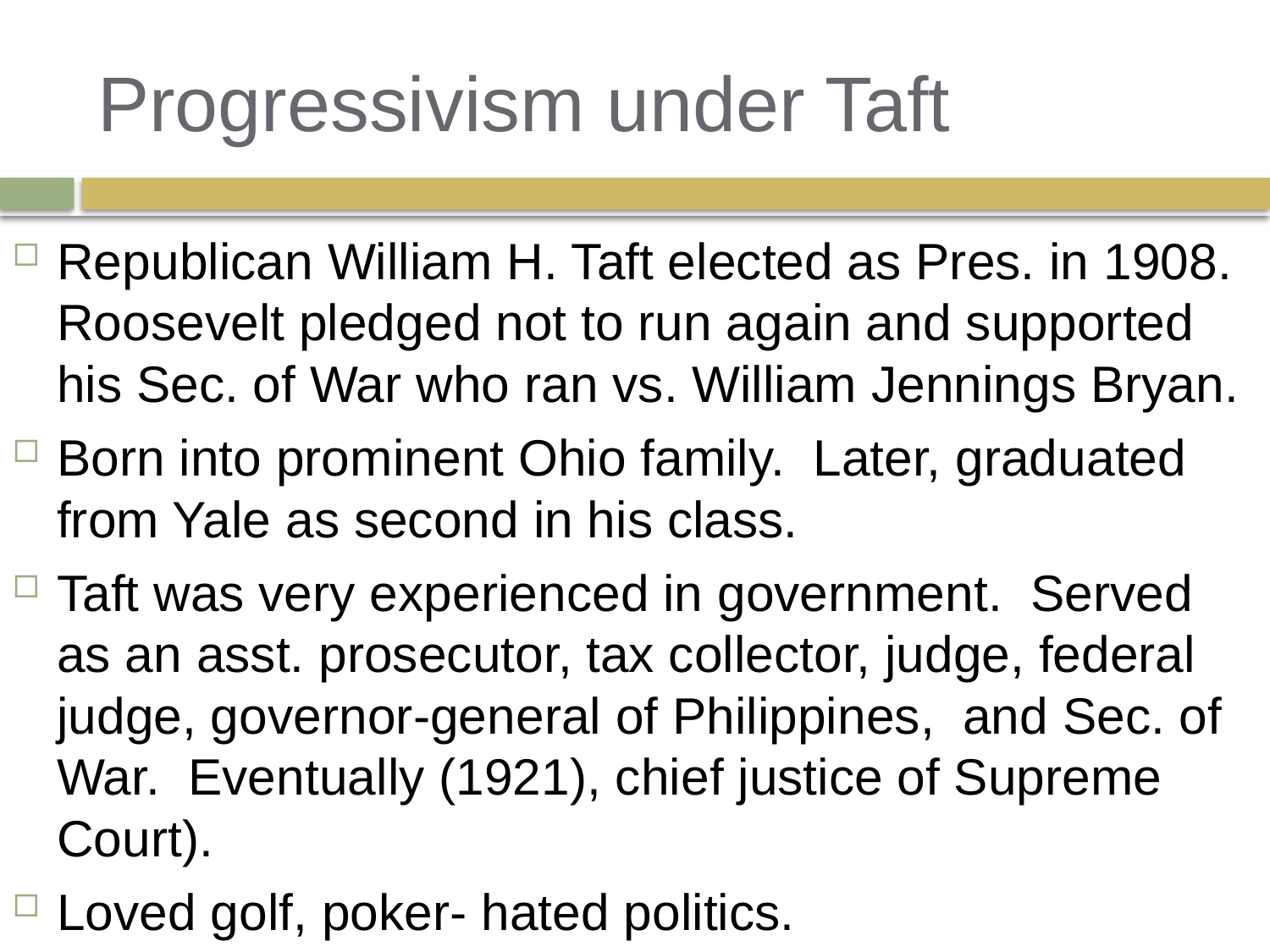

# Progressivism under Taft
Republican William H. Taft elected as Pres. in 1908.  Roosevelt pledged not to run again and supported his Sec. of War who ran vs. William Jennings Bryan.
Born into prominent Ohio family.  Later, graduated from Yale as second in his class.
Taft was very experienced in government.  Served as an asst. prosecutor, tax collector, judge, federal judge, governor-general of Philippines,  and Sec. of War.  Eventually (1921), chief justice of Supreme Court).
Loved golf, poker- hated politics.